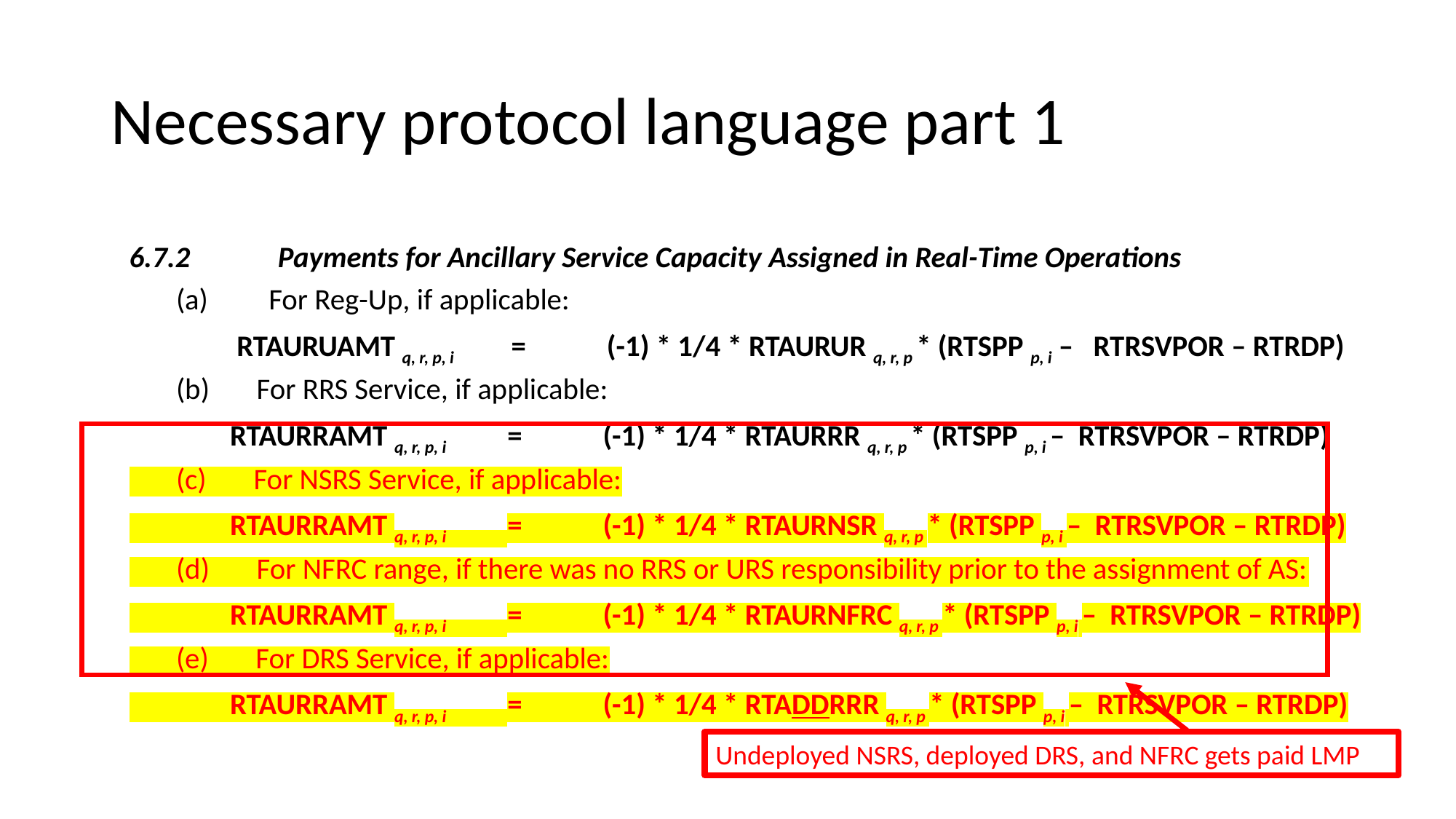

# Necessary protocol language part 1
6.7.2             Payments for Ancillary Service Capacity Assigned in Real-Time Operations
       (a)         For Reg-Up, if applicable:
                RTAURUAMT q, r, p, i               =            (-1) * 1/4 * RTAURUR q, r, p * (RTSPP p, i –   RTRSVPOR – RTRDP)
       (b)       For RRS Service, if applicable:
               RTAURRAMT q, r, p, i                =            (-1) * 1/4 * RTAURRR q, r, p * (RTSPP p, i –  RTRSVPOR – RTRDP)
       (c)       For NSRS Service, if applicable:
               RTAURRAMT q, r, p, i                =            (-1) * 1/4 * RTAURNSR q, r, p * (RTSPP p, i –  RTRSVPOR – RTRDP)
       (d)       For NFRC range, if there was no RRS or URS responsibility prior to the assignment of AS:
               RTAURRAMT q, r, p, i                =            (-1) * 1/4 * RTAURNFRC q, r, p * (RTSPP p, i –  RTRSVPOR – RTRDP)
       (e)       For DRS Service, if applicable:
               RTAURRAMT q, r, p, i                =            (-1) * 1/4 * RTADDRRR q, r, p * (RTSPP p, i –  RTRSVPOR – RTRDP)

Undeployed NSRS, deployed DRS, and NFRC gets paid LMP